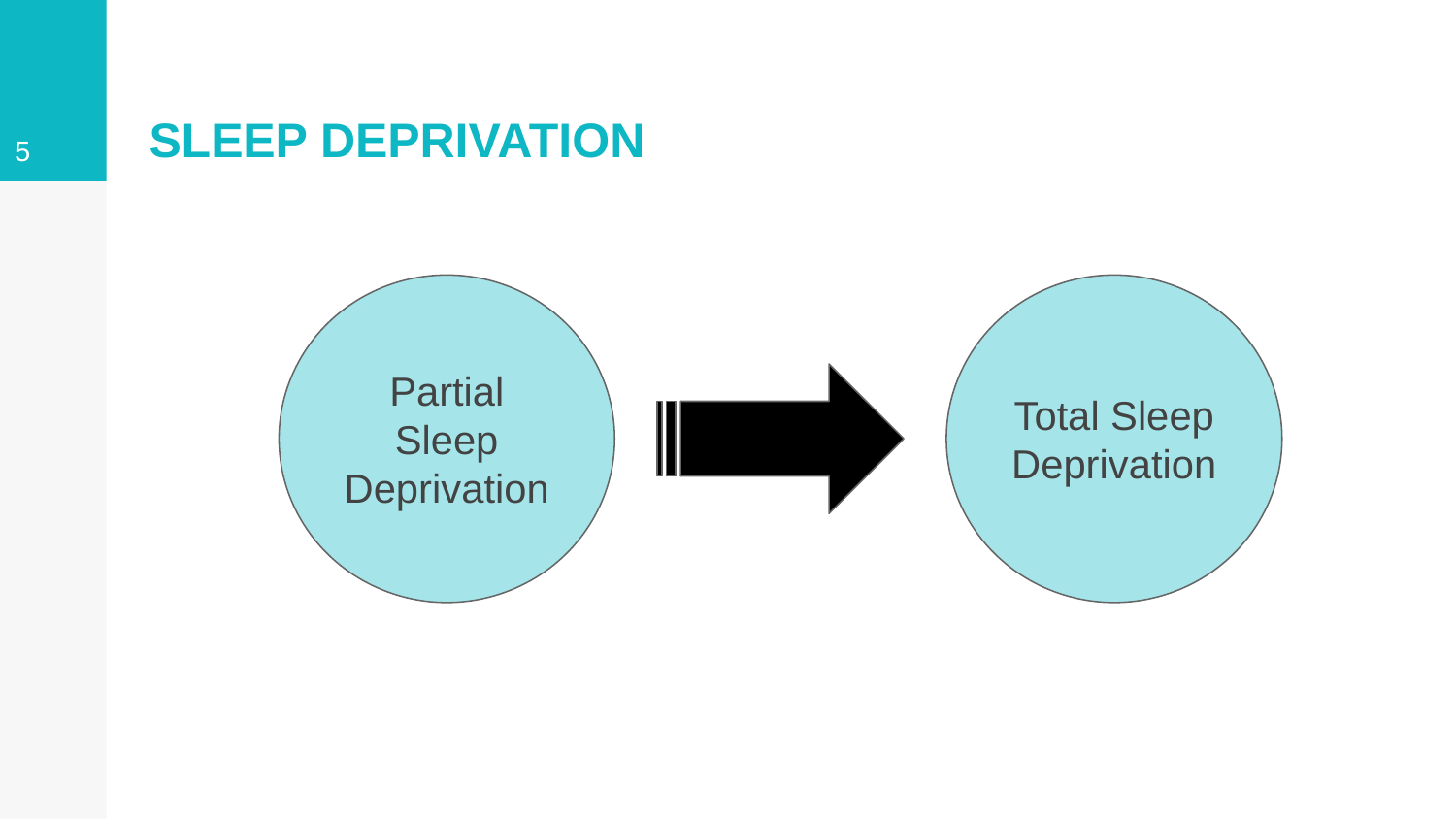

5
# SLEEP DEPRIVATION
Partial Sleep Deprivation
Total Sleep Deprivation